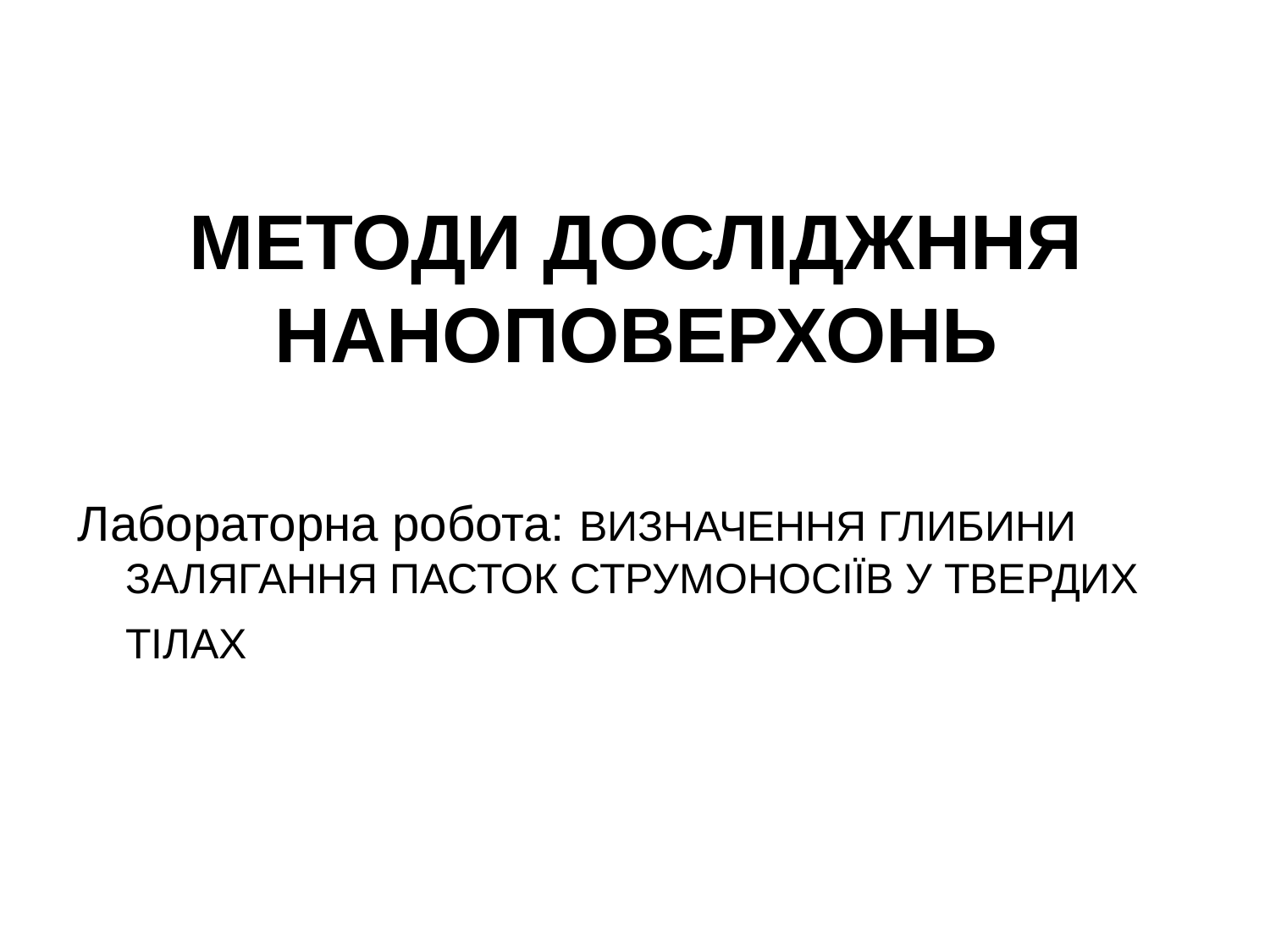

# МЕТОДИ ДОСЛІДЖННЯ НАНОПОВЕРХОНЬ
Лабораторна робота: ВИЗНАЧЕННЯ ГЛИБИНИ ЗАЛЯГАННЯ ПАСТОК СТРУМОНОСІЇВ У ТВЕРДИХ ТІЛАХ